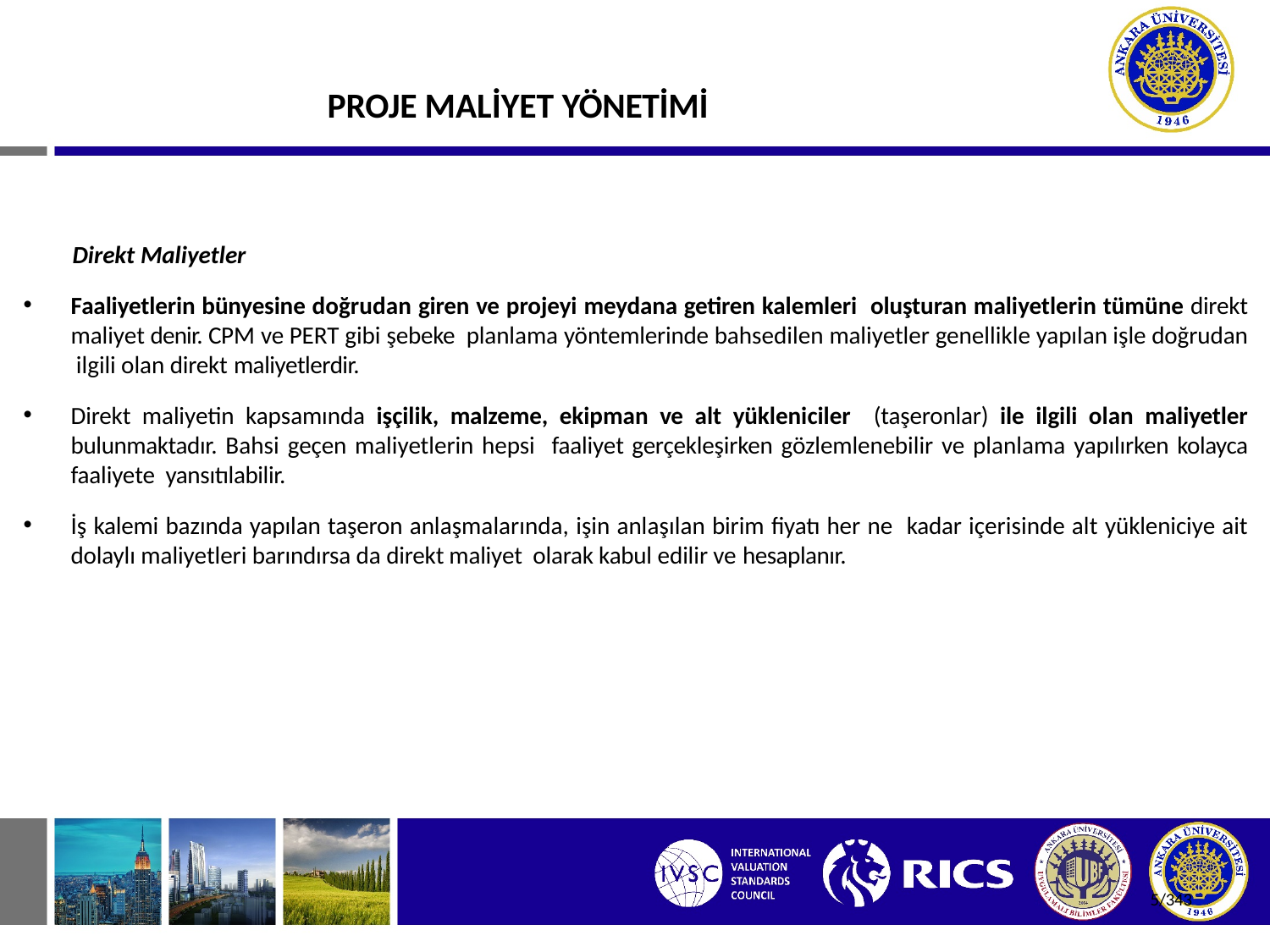

# PROJE MALİYET YÖNETİMİ
Direkt Maliyetler
Faaliyetlerin bünyesine doğrudan giren ve projeyi meydana getiren kalemleri  oluşturan maliyetlerin tümüne direkt maliyet denir. CPM ve PERT gibi şebeke  planlama yöntemlerinde bahsedilen maliyetler genellikle yapılan işle doğrudan  ilgili olan direkt maliyetlerdir.
Direkt maliyetin kapsamında işçilik, malzeme, ekipman ve alt yükleniciler  (taşeronlar) ile ilgili olan maliyetler bulunmaktadır. Bahsi geçen maliyetlerin hepsi  faaliyet gerçekleşirken gözlemlenebilir ve planlama yapılırken kolayca faaliyete  yansıtılabilir.
İş kalemi bazında yapılan taşeron anlaşmalarında, işin anlaşılan birim fiyatı her ne  kadar içerisinde alt yükleniciye ait dolaylı maliyetleri barındırsa da direkt maliyet  olarak kabul edilir ve hesaplanır.
5/343